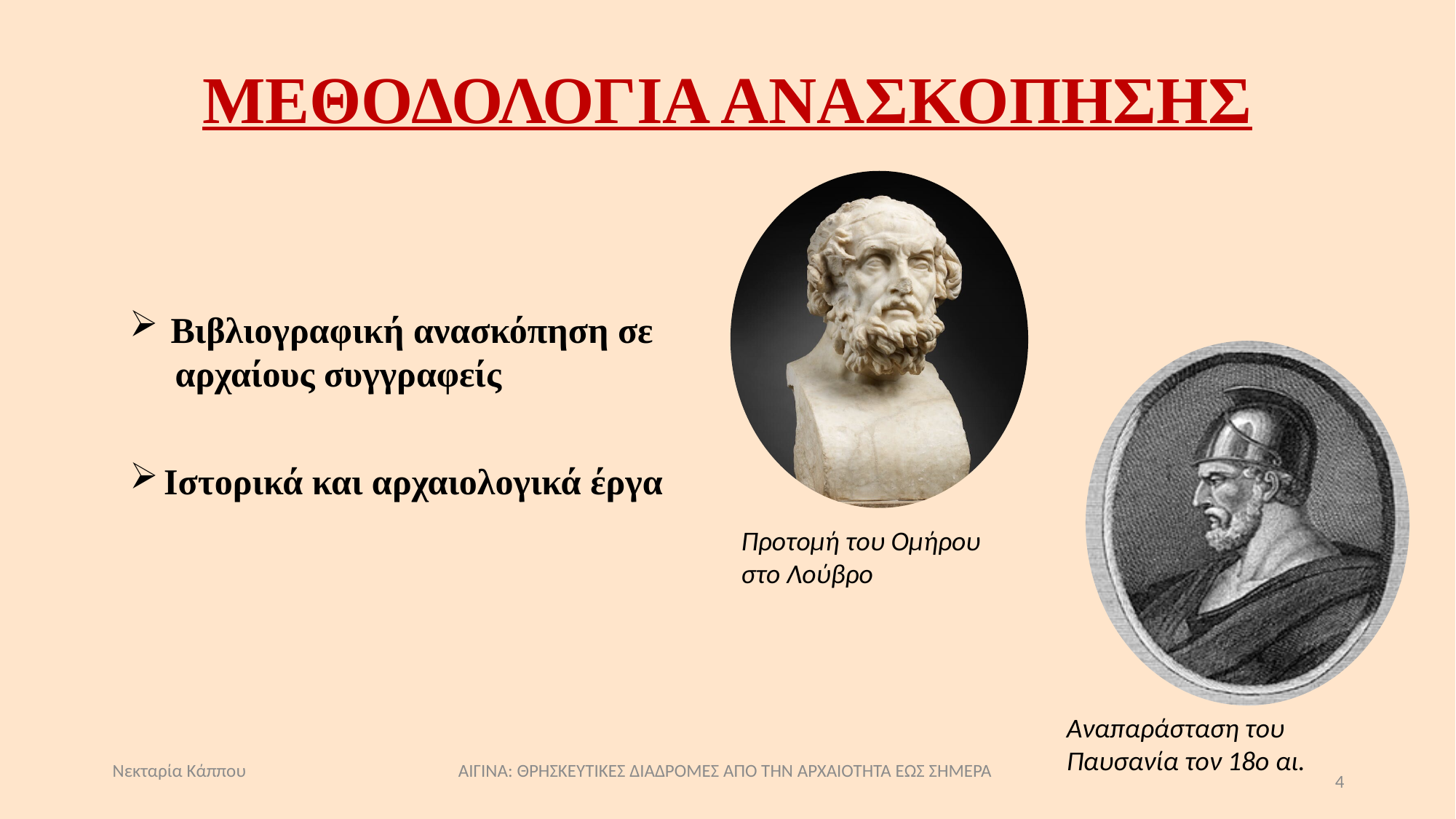

# ΜΕΘΟΔΟΛΟΓΙΑ ΑΝΑΣΚΟΠΗΣΗΣ

Προτομή του Ομήρου
στο Λούβρο
Βιβλιογραφική ανασκόπηση σε
     αρχαίους συγγραφείς

Αναπαράσταση του Παυσανία τον 18ο αι.
Ιστορικά και αρχαιολογικά έργα
Νεκταρία Κάππου                                                   ΑΙΓΙΝΑ: ΘΡΗΣΚΕΥΤΙΚΕΣ ΔΙΑΔΡΟΜΕΣ ΑΠΟ ΤΗΝ ΑΡΧΑΙΟΤΗΤΑ ΕΩΣ ΣΗΜΕΡΑ
4